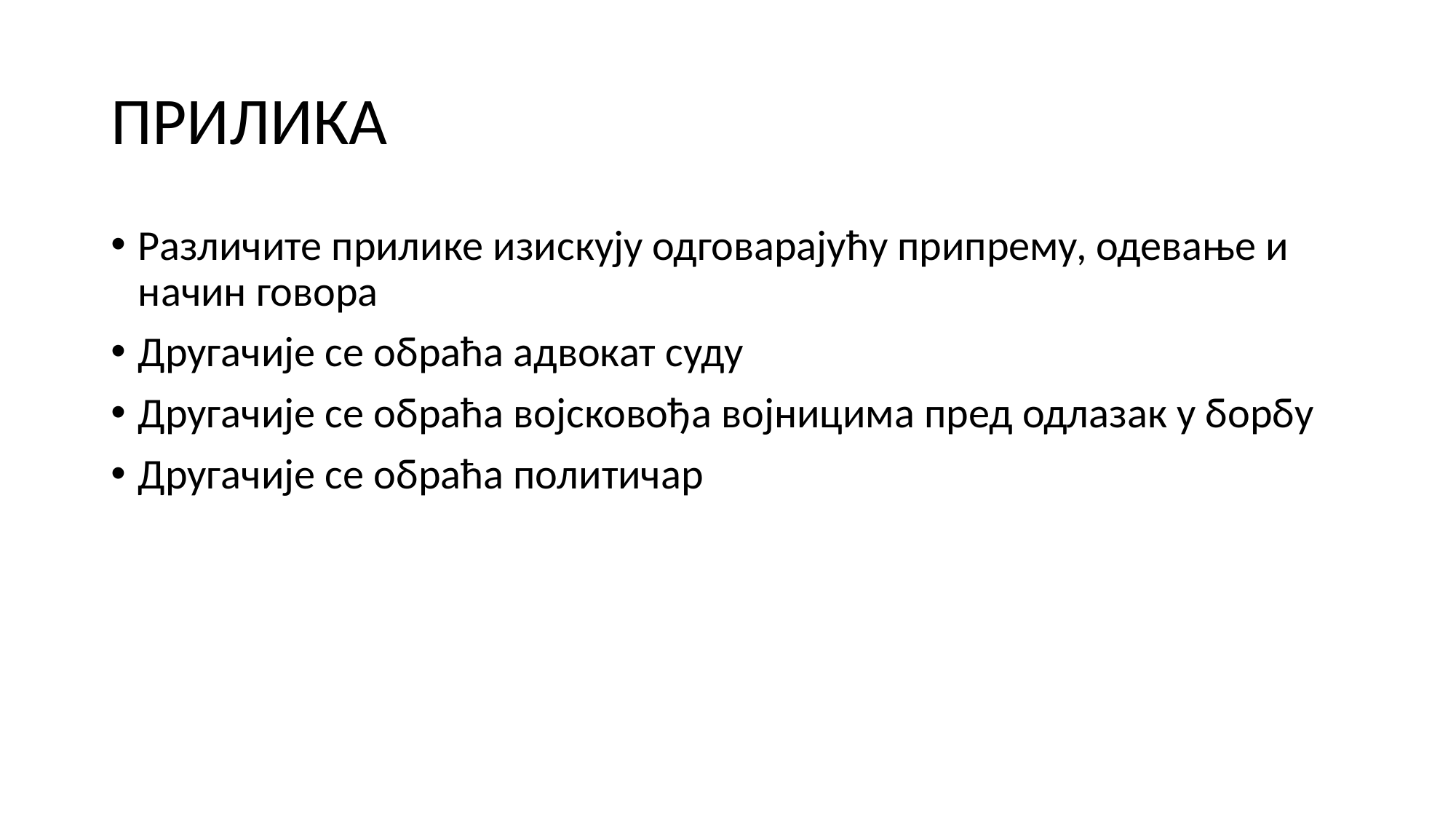

# ПРИЛИКА
Различите прилике изискују одговарајућу припрему, одевање и начин говора
Другачије се обраћа адвокат суду
Другачије се обраћа војсковођа војницима пред одлазак у борбу
Другачије се обраћа политичар